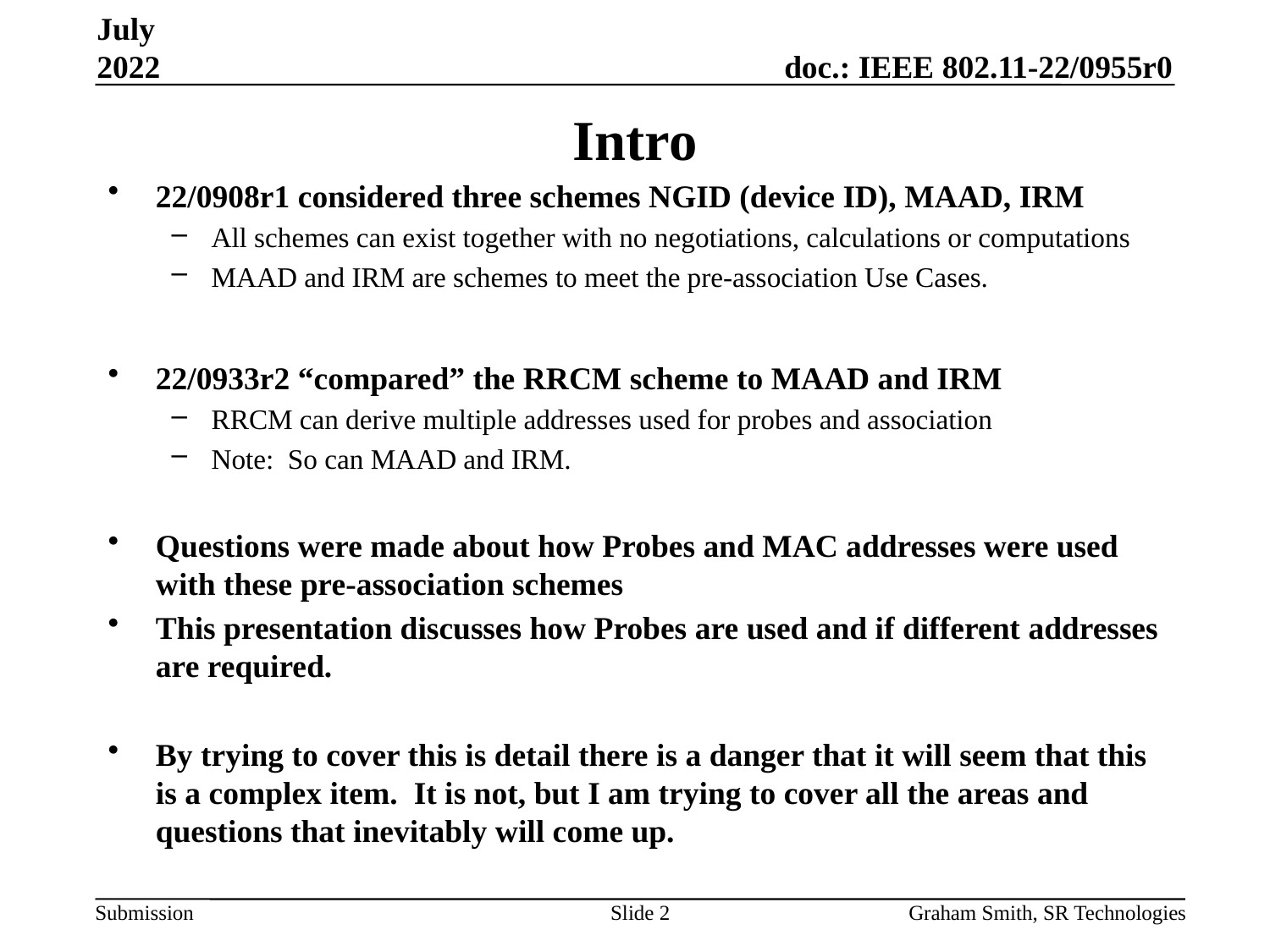

July 2022
# Intro
22/0908r1 considered three schemes NGID (device ID), MAAD, IRM
All schemes can exist together with no negotiations, calculations or computations
MAAD and IRM are schemes to meet the pre-association Use Cases.

22/0933r2 “compared” the RRCM scheme to MAAD and IRM
RRCM can derive multiple addresses used for probes and association
Note:  So can MAAD and IRM.

Questions were made about how Probes and MAC addresses were used with these pre-association schemes
This presentation discusses how Probes are used and if different addresses are required.

By trying to cover this is detail there is a danger that it will seem that this is a complex item.  It is not, but I am trying to cover all the areas and questions that inevitably will come up.

Slide 2
Graham Smith, SR Technologies